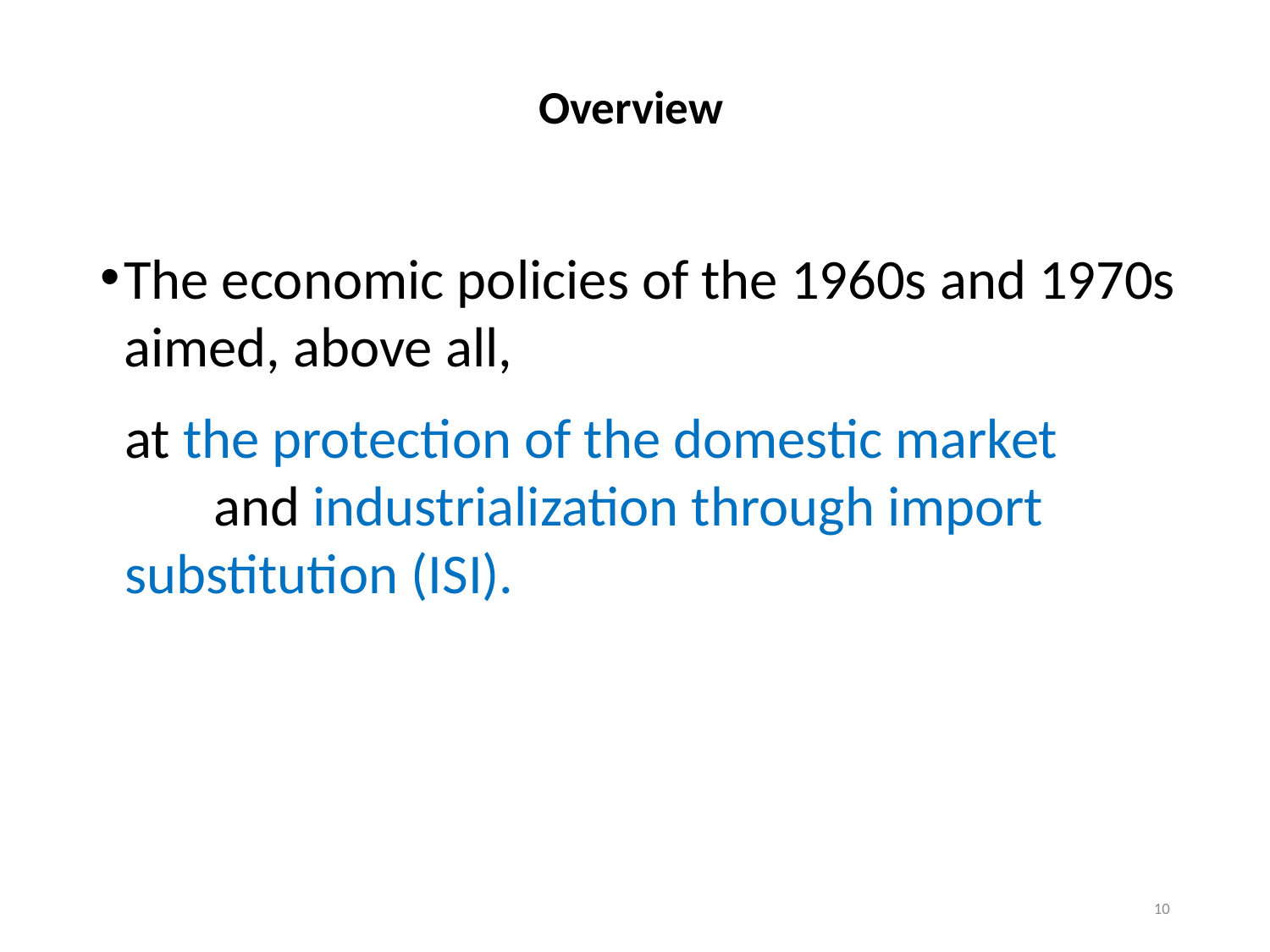

# Overview
The economic policies of the 1960s and 1970s aimed, above all,
at the protection of the domestic market                  and industrialization through import substitution (ISI).

10